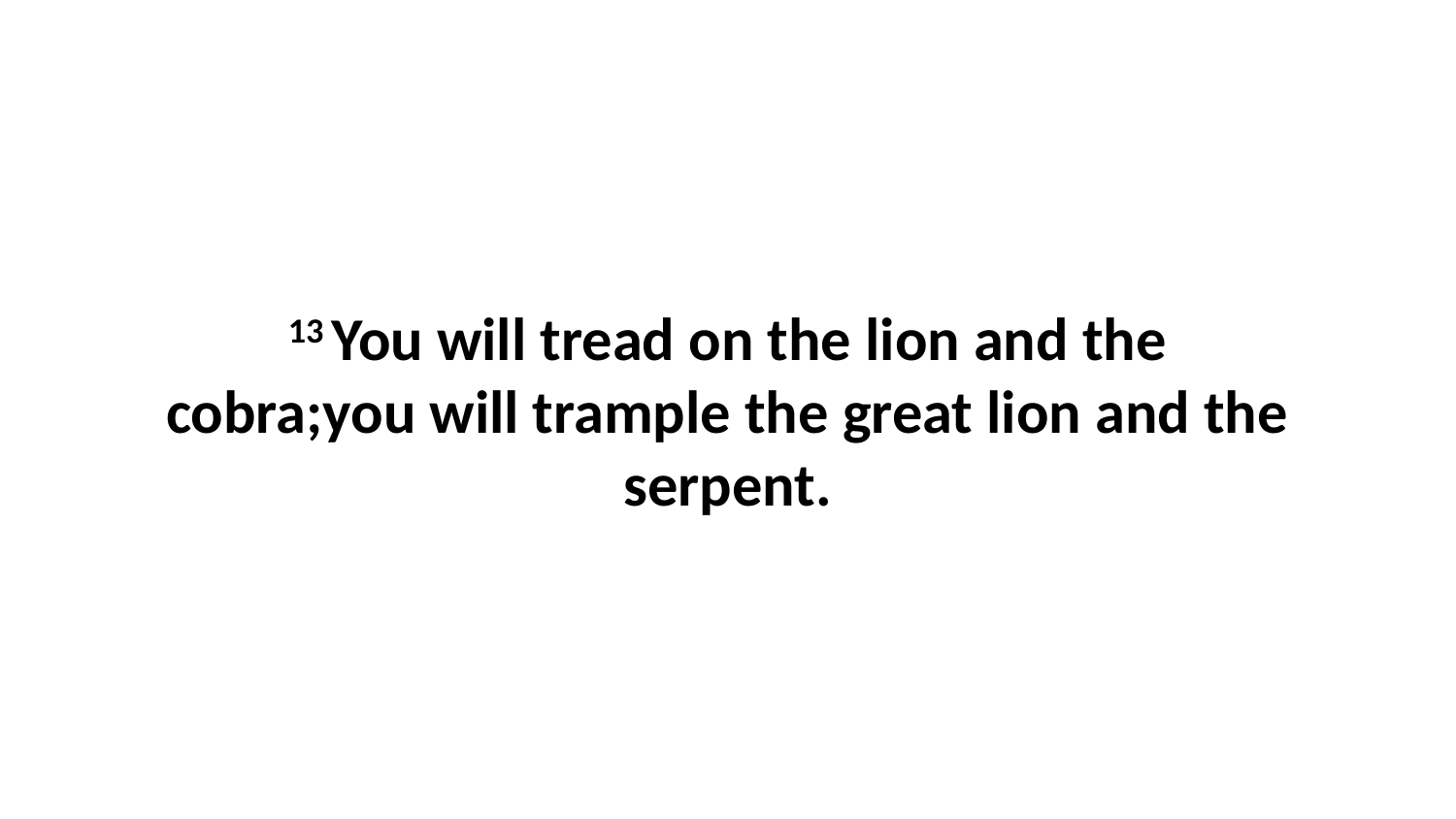

13 You will tread on the lion and the cobra;you will trample the great lion and the serpent.